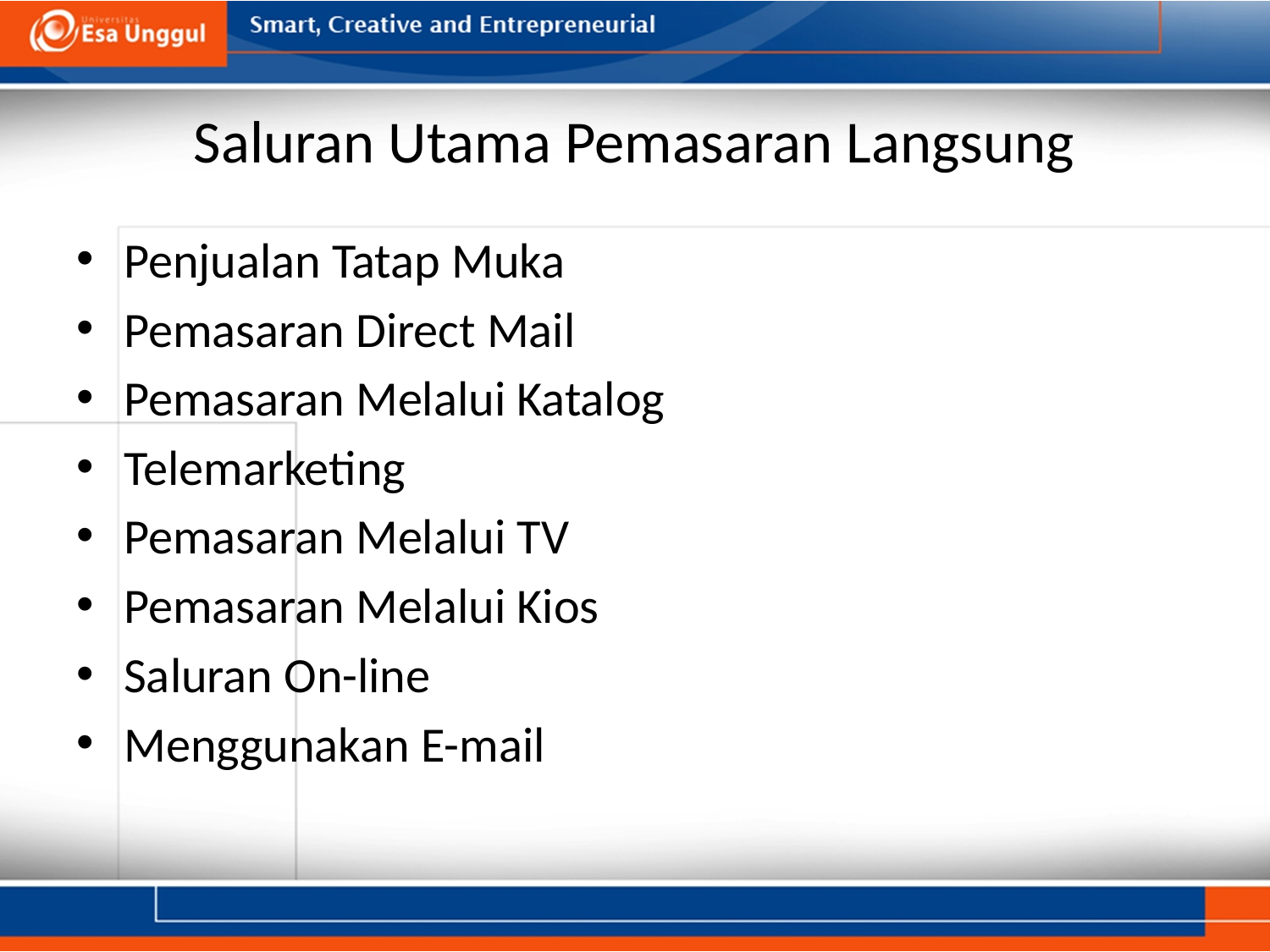

# Saluran Utama Pemasaran Langsung
Penjualan Tatap Muka
Pemasaran Direct Mail
Pemasaran Melalui Katalog
Telemarketing
Pemasaran Melalui TV
Pemasaran Melalui Kios
Saluran On-line
Menggunakan E-mail